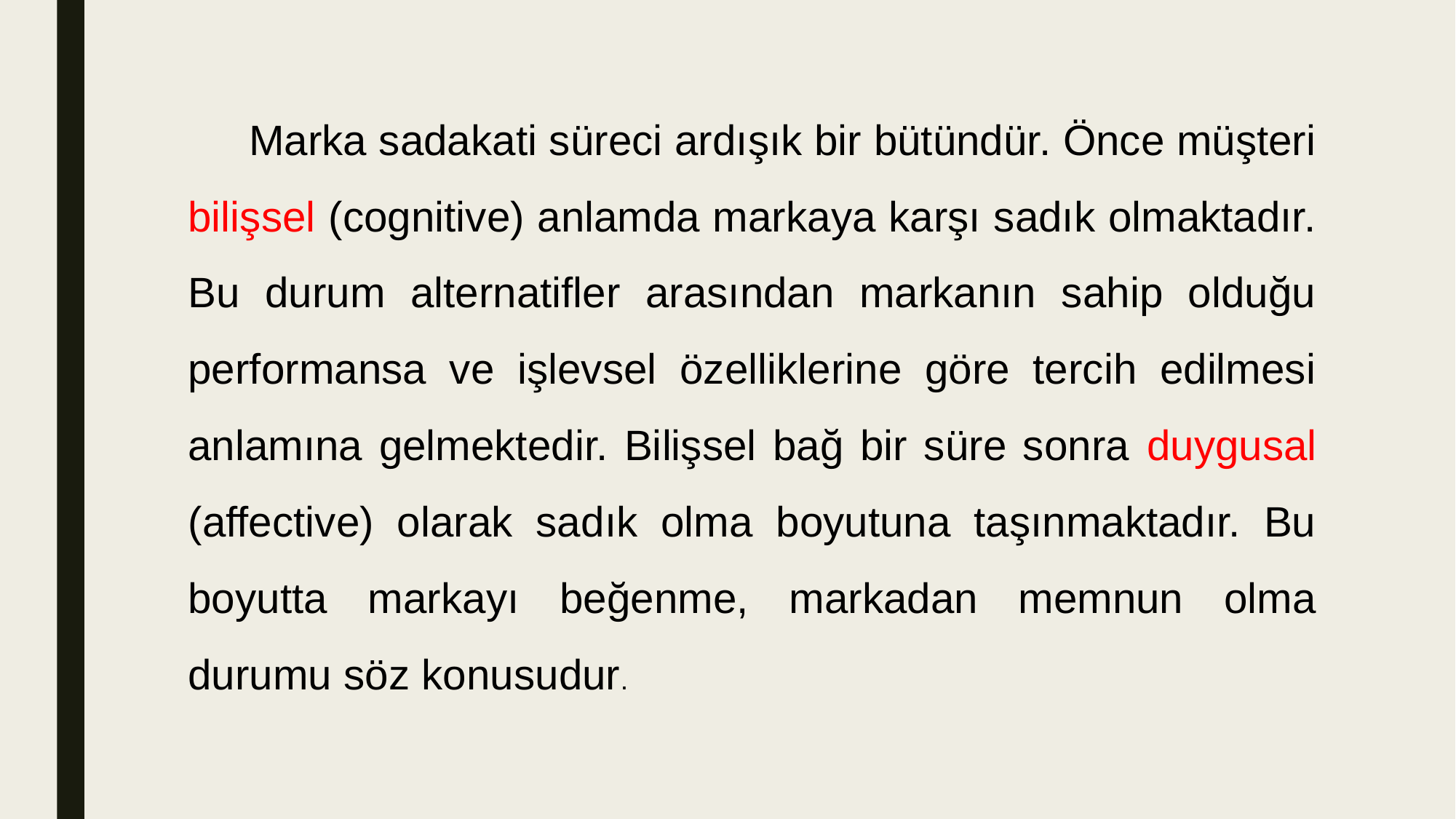

Marka sadakati süreci ardışık bir bütündür. Önce müşteri bilişsel (cognitive) anlamda markaya karşı sadık olmaktadır. Bu durum alternatifler arasından markanın sahip olduğu performansa ve işlevsel özelliklerine göre tercih edilmesi anlamına gelmektedir. Bilişsel bağ bir süre sonra duygusal (affective) olarak sadık olma boyutuna taşınmaktadır. Bu boyutta markayı beğenme, markadan memnun olma durumu söz konusudur.